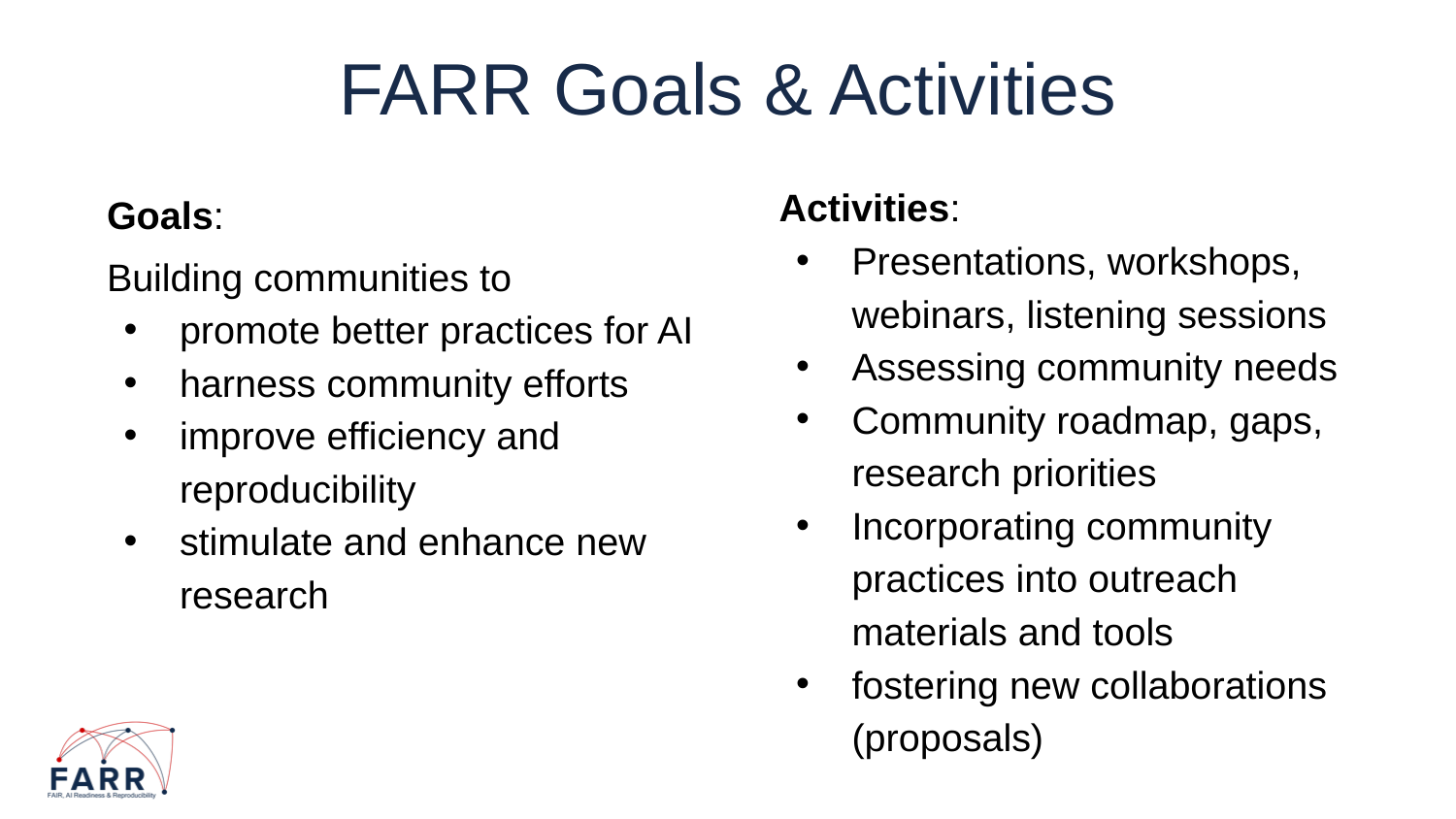

# FARR Goals & Activities
Goals:
Building communities to
promote better practices for AI
harness community efforts
improve efficiency and reproducibility
stimulate and enhance new research
Activities:
Presentations, workshops, webinars, listening sessions
Assessing community needs
Community roadmap, gaps, research priorities
Incorporating community practices into outreach materials and tools
fostering new collaborations (proposals)